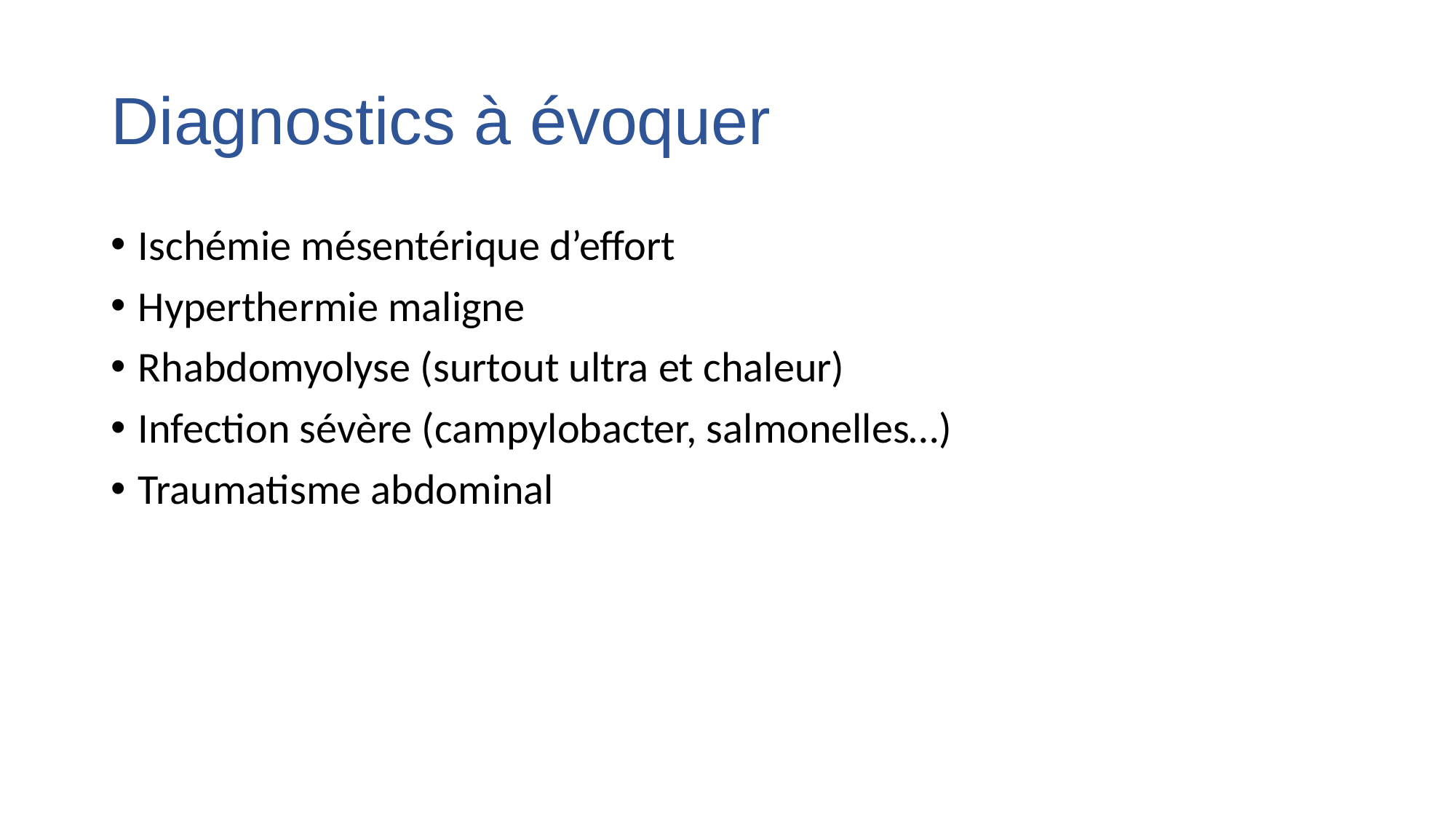

# Diagnostics à évoquer
Ischémie mésentérique d’effort
Hyperthermie maligne
Rhabdomyolyse (surtout ultra et chaleur)
Infection sévère (campylobacter, salmonelles…)
Traumatisme abdominal